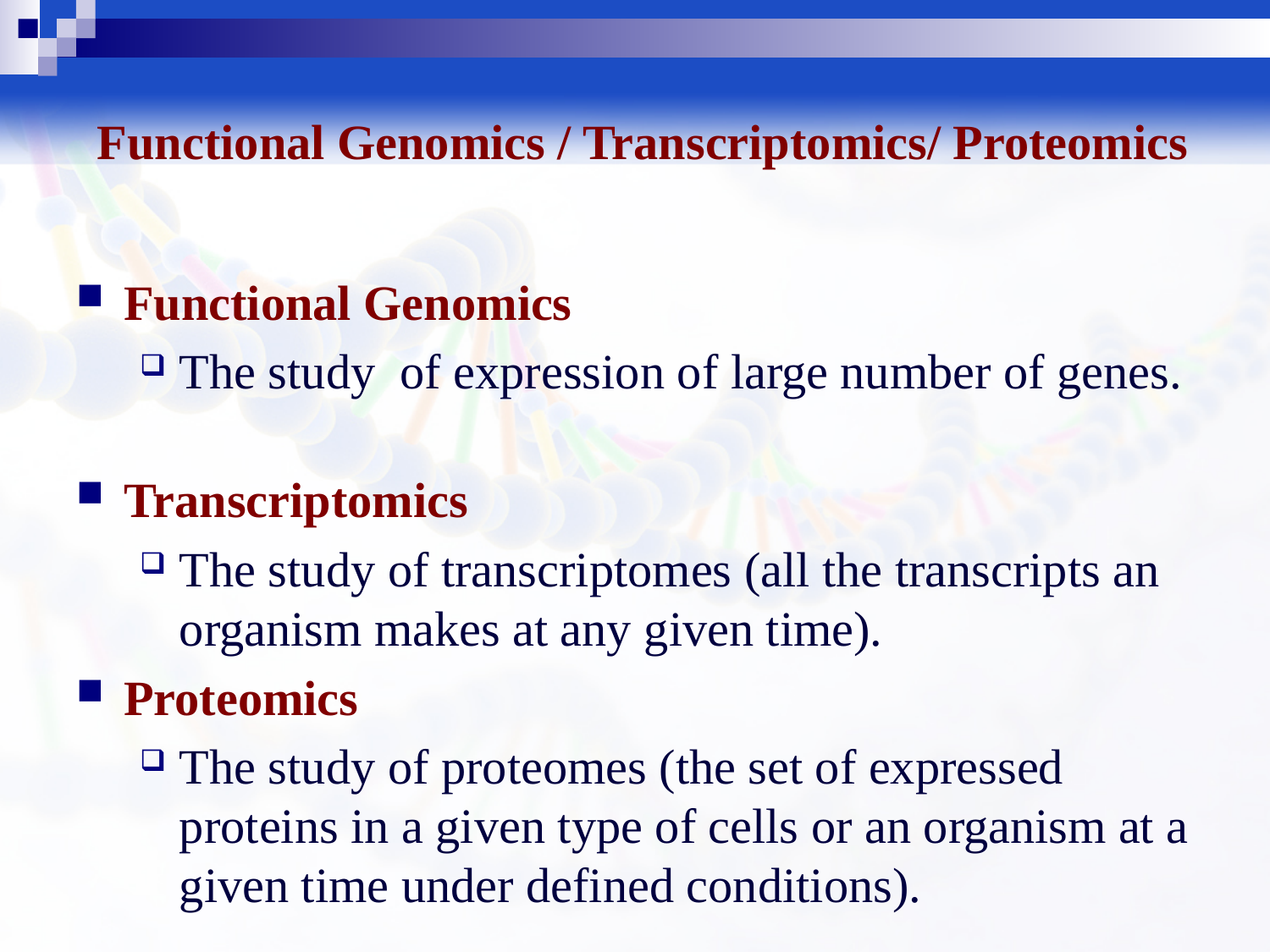

# Functional Genomics / Transcriptomics/ Proteomics
Functional Genomics
The study  of expression of large number of genes.
Transcriptomics
The study of transcriptomes (all the transcripts an organism makes at any given time).
Proteomics
The study of proteomes (the set of expressed proteins in a given type of cells or an organism at a given time under defined conditions).